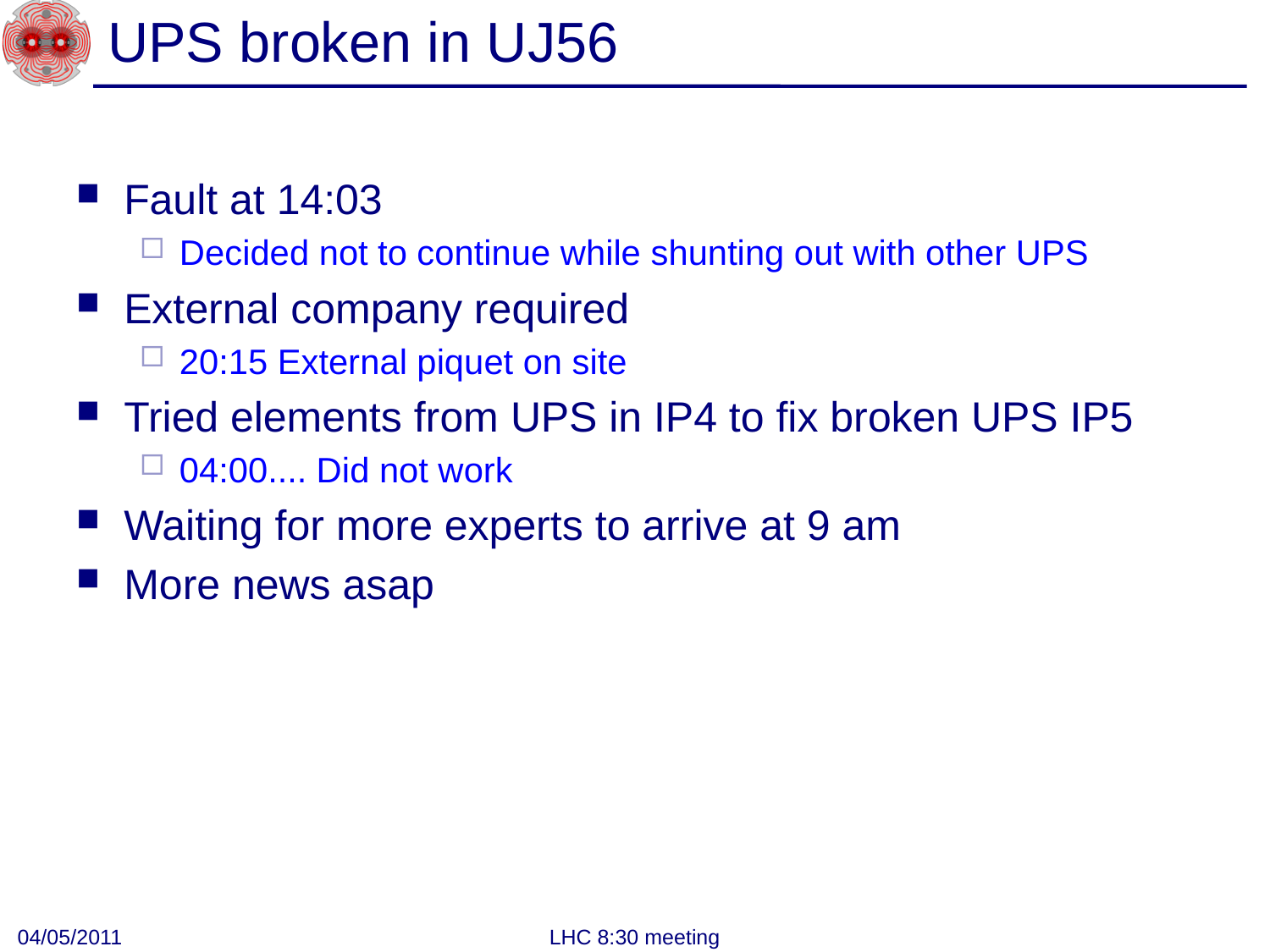

# UPS broken in UJ56
Fault at 14:03
Decided not to continue while shunting out with other UPS
External company required
20:15 External piquet on site
Tried elements from UPS in IP4 to fix broken UPS IP5
04:00.... Did not work
Waiting for more experts to arrive at 9 am
More news asap
04/05/2011
LHC 8:30 meeting